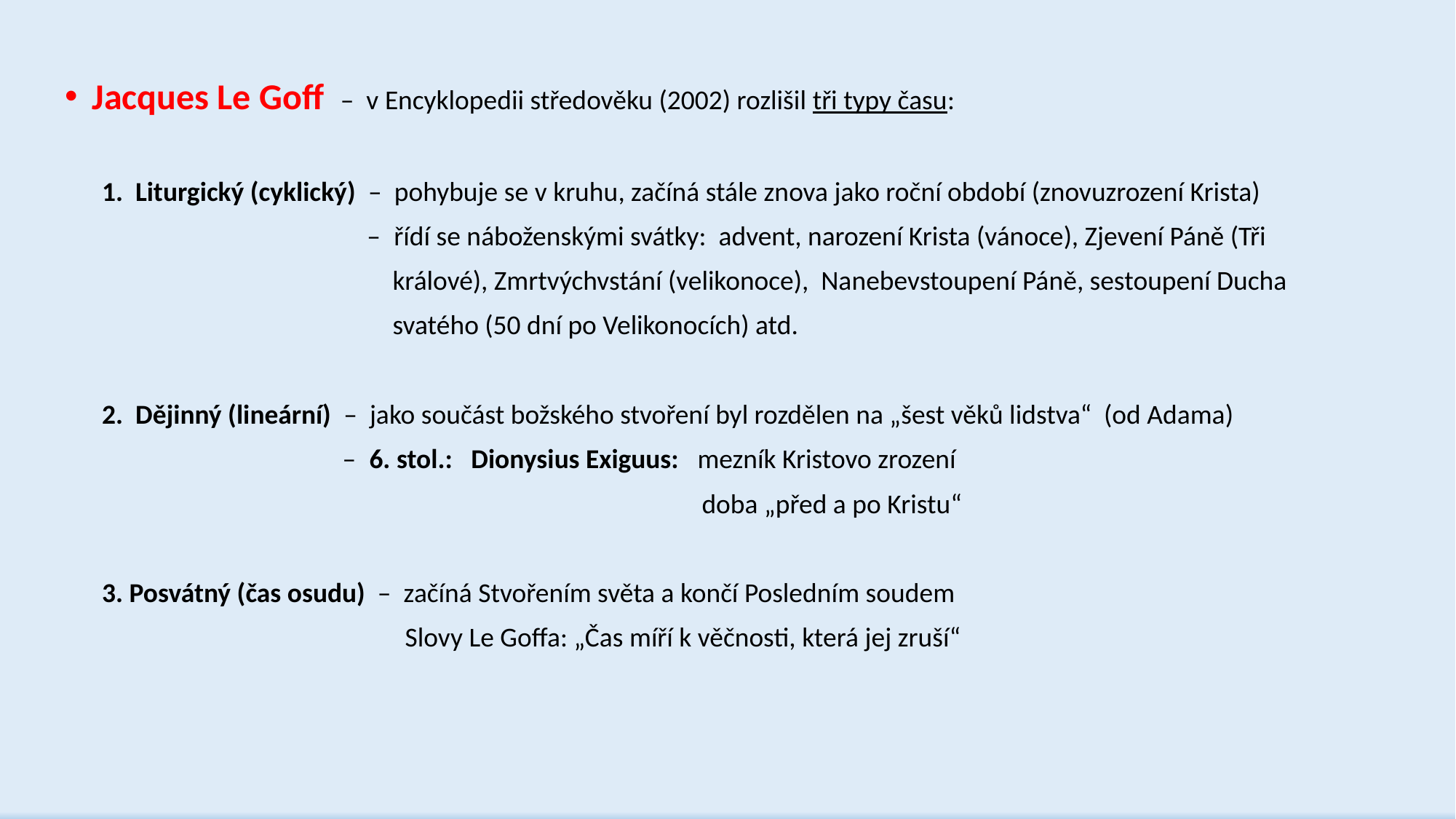

Jacques Le Goff  –  v Encyklopedii středověku (2002) rozlišil tři typy času:

      1.  Liturgický (cyklický)  –  pohybuje se v kruhu, začíná stále znova jako roční období (znovuzrození Krista)
                                                 –  řídí se náboženskými svátky:  advent, narození Krista (vánoce), Zjevení Páně (Tři
                                                     králové), Zmrtvýchvstání (velikonoce),  Nanebevstoupení Páně, sestoupení Ducha
                                                     svatého (50 dní po Velikonocích) atd.

      2.  Dějinný (lineární)  –  jako součást božského stvoření byl rozdělen na „šest věků lidstva“  (od Adama)
                                             –  6. stol.:   Dionysius Exiguus:   mezník Kristovo zrození
                                                                                                       doba „před a po Kristu“

      3. Posvátný (čas osudu)  –  začíná Stvořením světa a končí Posledním soudem
                                                       Slovy Le Goffa: „Čas míří k věčnosti, která jej zruší“